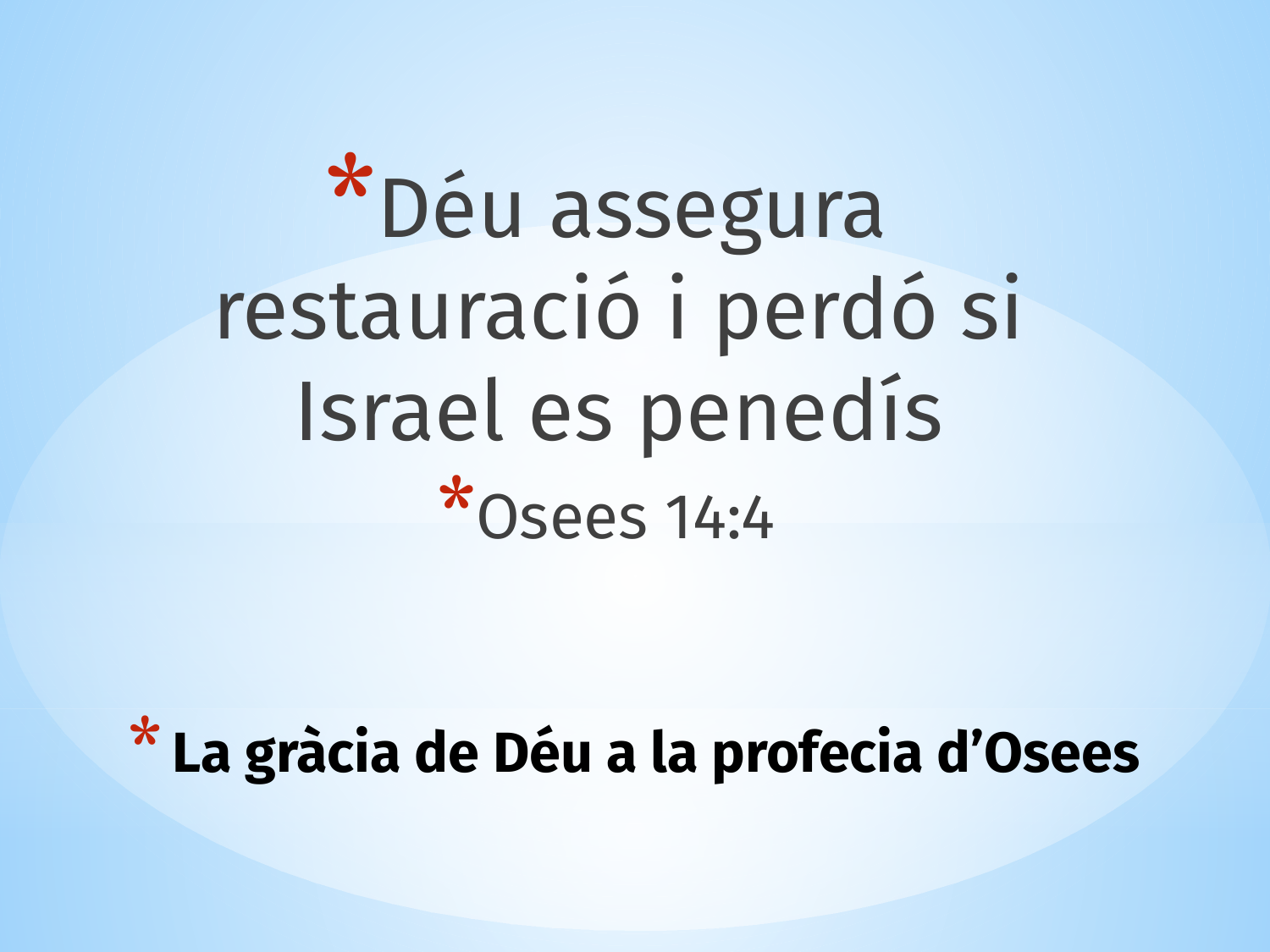

Déu assegura restauració i perdó si Israel es penedís
Osees 14:4
# La gràcia de Déu a la profecia d’Osees